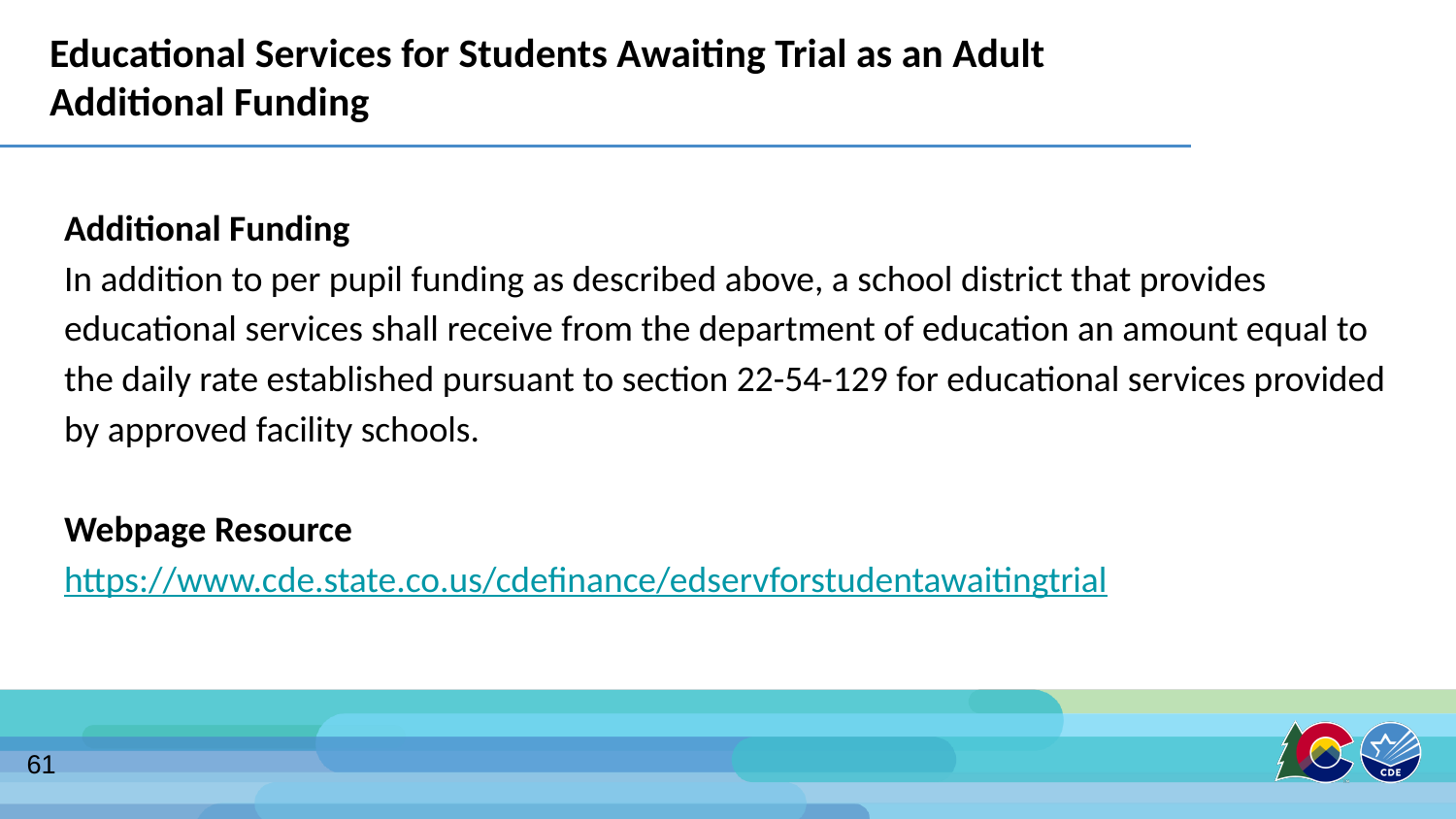

# Educational Services for Students Awaiting Trial as an Adult
Additional Funding
Additional Funding
In addition to per pupil funding as described above, a school district that provides educational services shall receive from the department of education an amount equal to the daily rate established pursuant to section 22-54-129 for educational services provided by approved facility schools.

Webpage Resource
https://www.cde.state.co.us/cdefinance/edservforstudentawaitingtrial